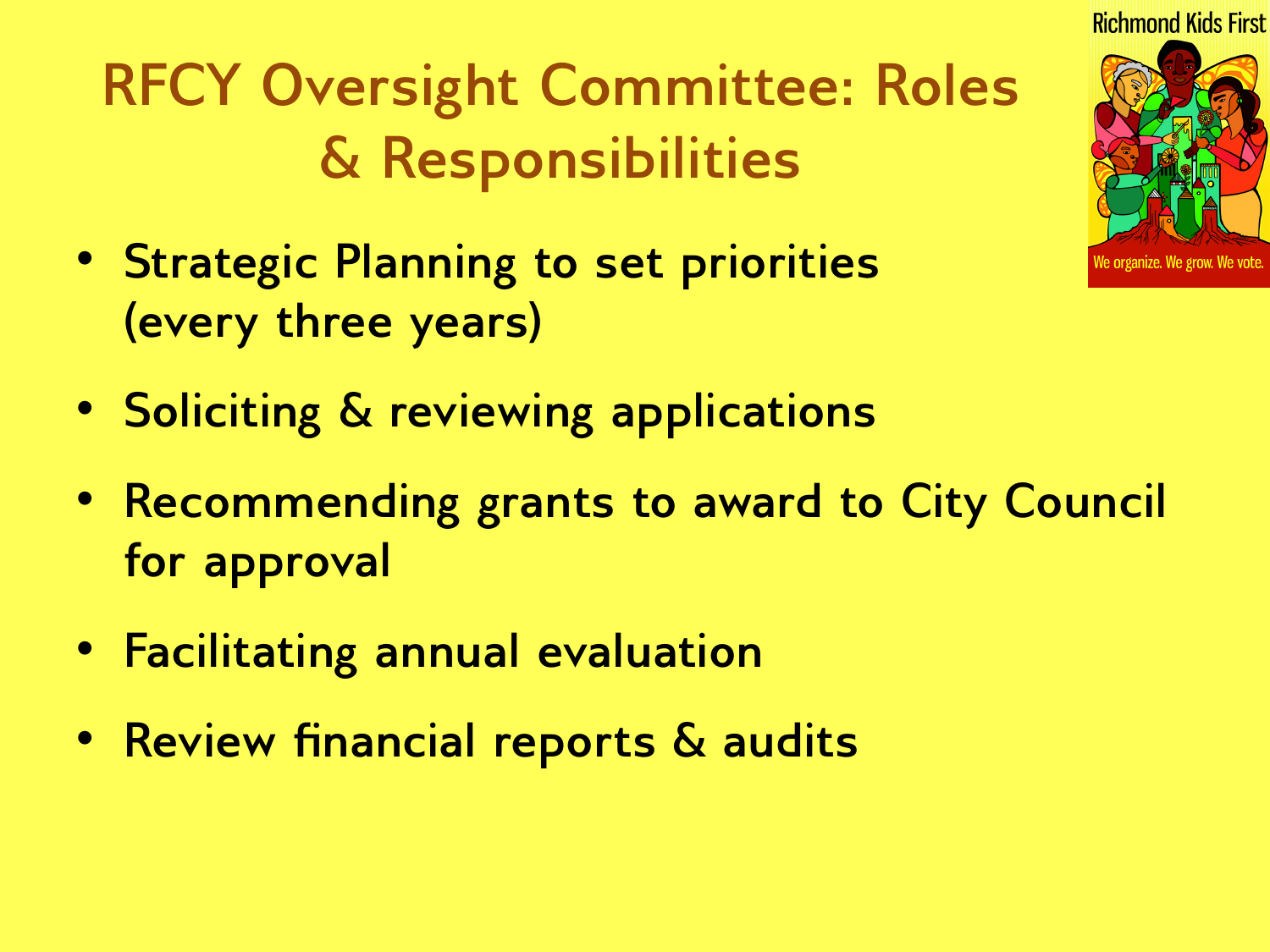

# RFCY Oversight Committee: Roles & Responsibilities
Strategic Planning to set priorities
(every three years)
Soliciting & reviewing applications
Recommending grants to award to City Council for approval
Facilitating annual evaluation
Review financial reports & audits